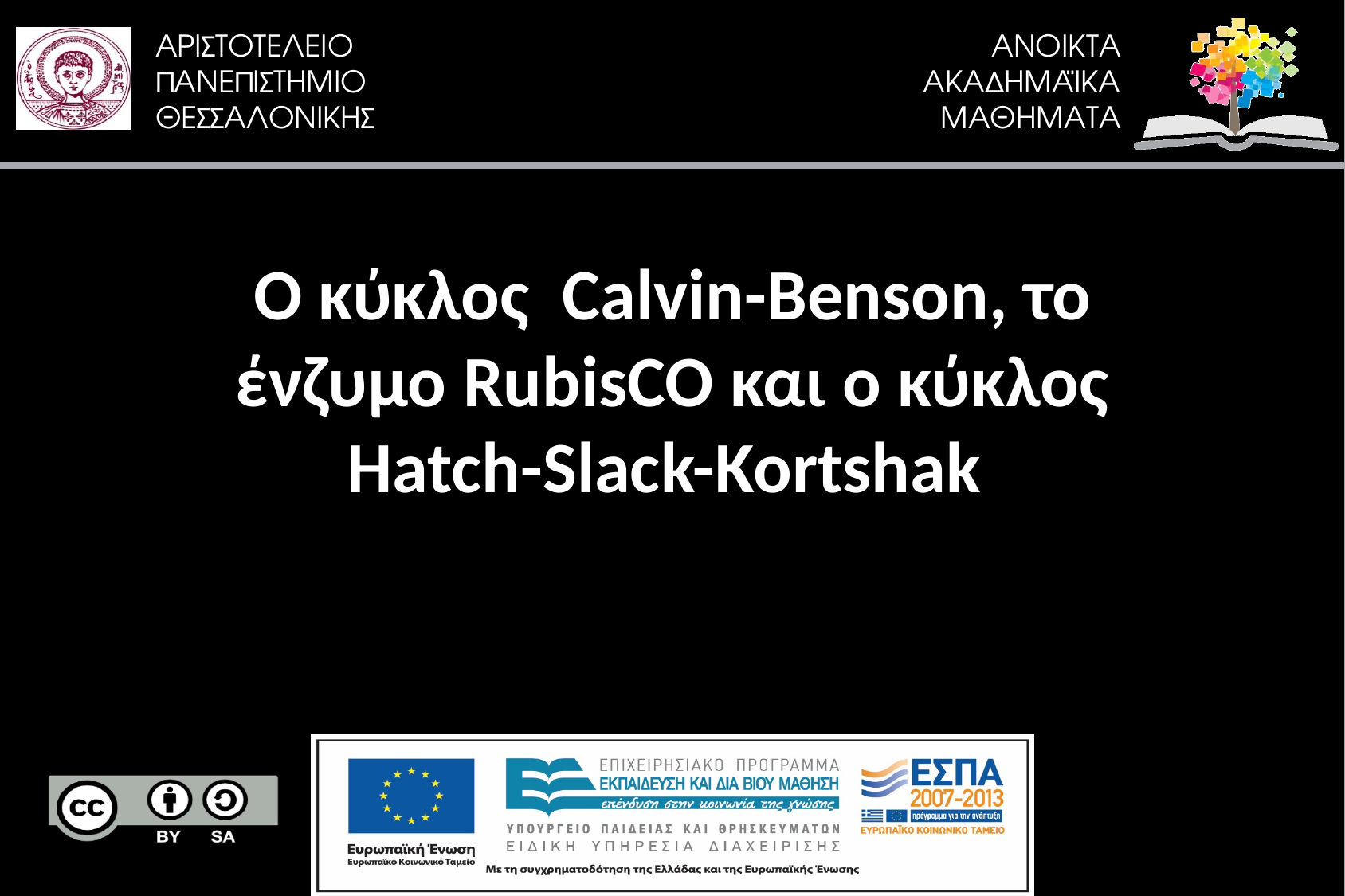

# Ο κύκλος  Calvin-Benson, το ένζυμο RubisCO και ο κύκλος Hatch-Slack-Kortshak